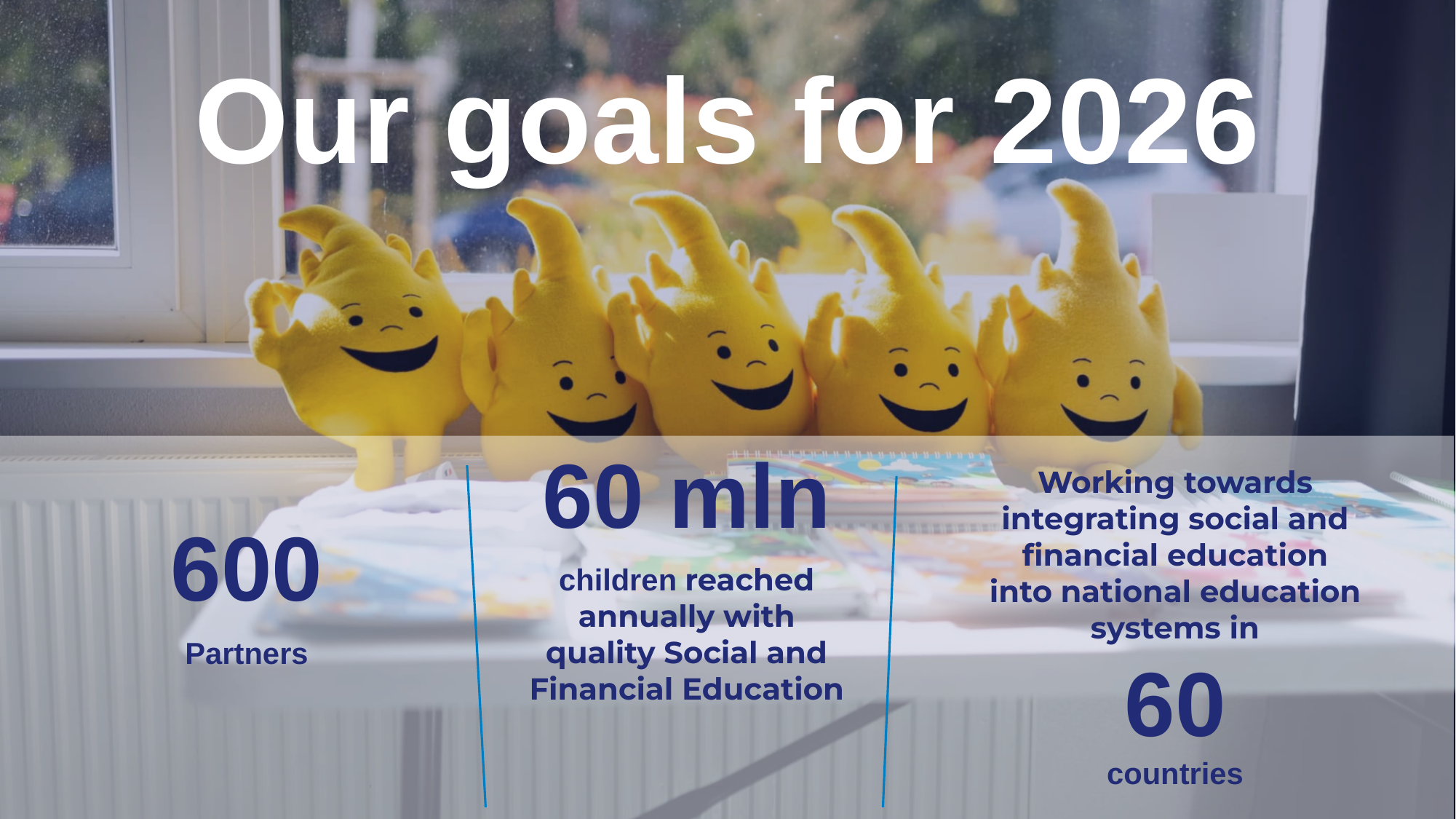

# Our goals for 2026

Working towards integrating social and financial education
into national education
systems in
60
countries
60 mln
children reached annually with quality Social and Financial Education
600
Partners